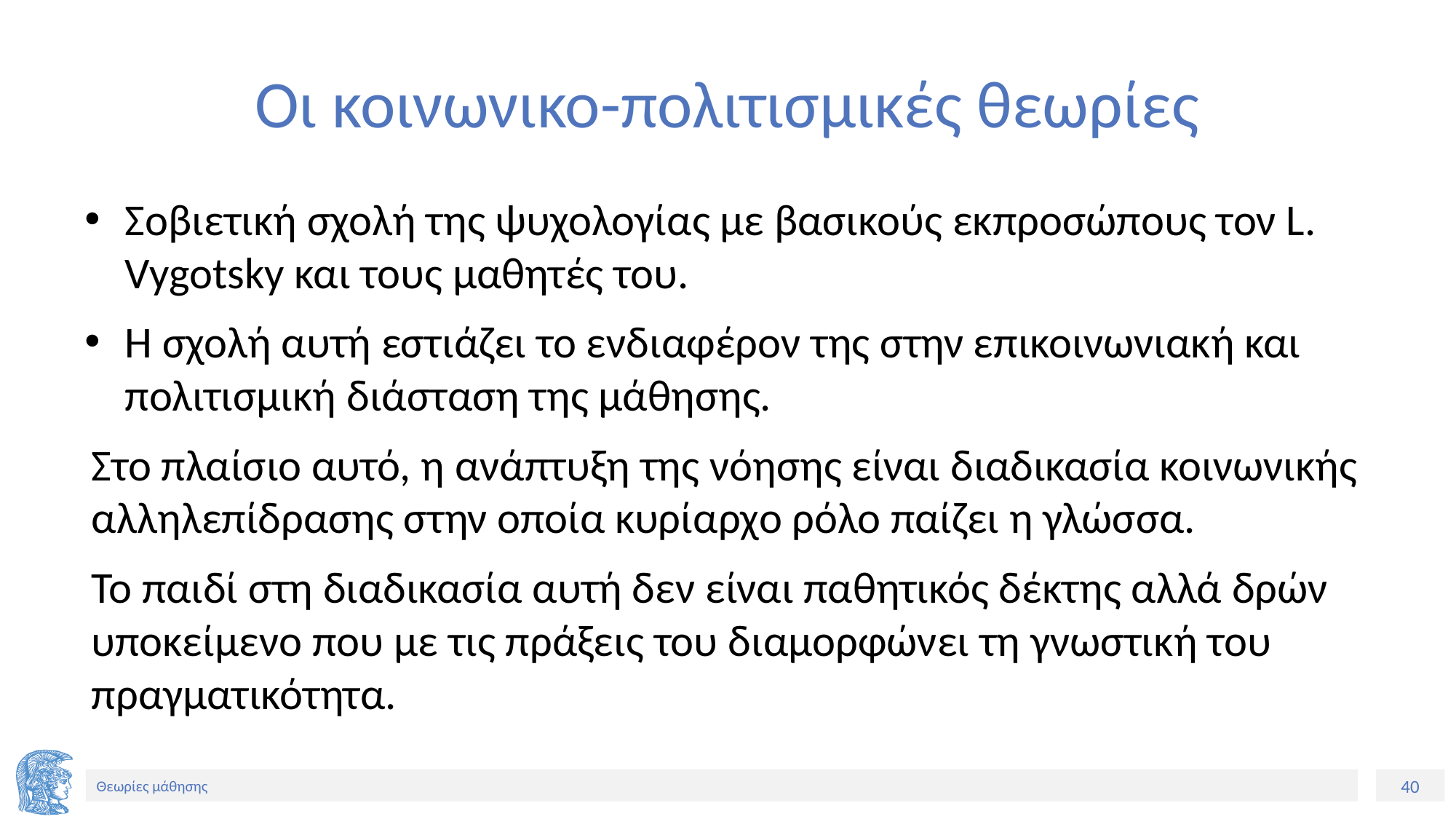

# Οι κοινωνικο-πολιτισμικές θεωρίες
Σοβιετική σχολή της ψυχολογίας με βασικούς εκπροσώπους τον L. Vygotsky και τους μαθητές του.
Η σχολή αυτή εστιάζει το ενδιαφέρον της στην επικοινωνιακή και πολιτισμική διάσταση της μάθησης.
Στο πλαίσιο αυτό, η ανάπτυξη της νόησης είναι διαδικασία κοινωνικής αλληλεπίδρασης στην οποία κυρίαρχο ρόλο παίζει η γλώσσα.
Το παιδί στη διαδικασία αυτή δεν είναι παθητικός δέκτης αλλά δρών υποκείμενο που με τις πράξεις του διαμορφώνει τη γνωστική του πραγματικότητα.